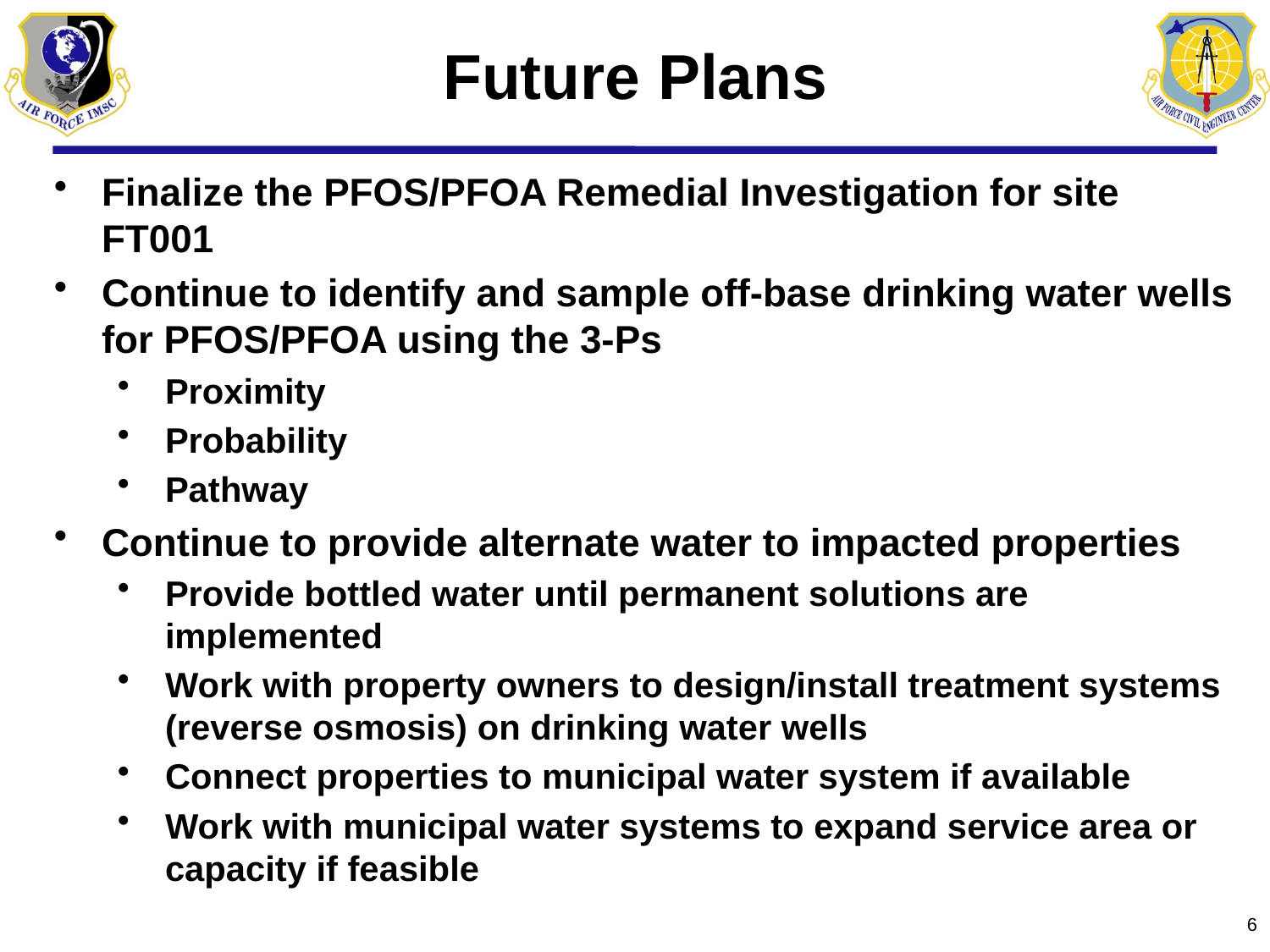

# Future Plans
Finalize the PFOS/PFOA Remedial Investigation for site FT001
Continue to identify and sample off-base drinking water wells for PFOS/PFOA using the 3-Ps
Proximity
Probability
Pathway
Continue to provide alternate water to impacted properties
Provide bottled water until permanent solutions are implemented
Work with property owners to design/install treatment systems (reverse osmosis) on drinking water wells
Connect properties to municipal water system if available
Work with municipal water systems to expand service area or capacity if feasible
6